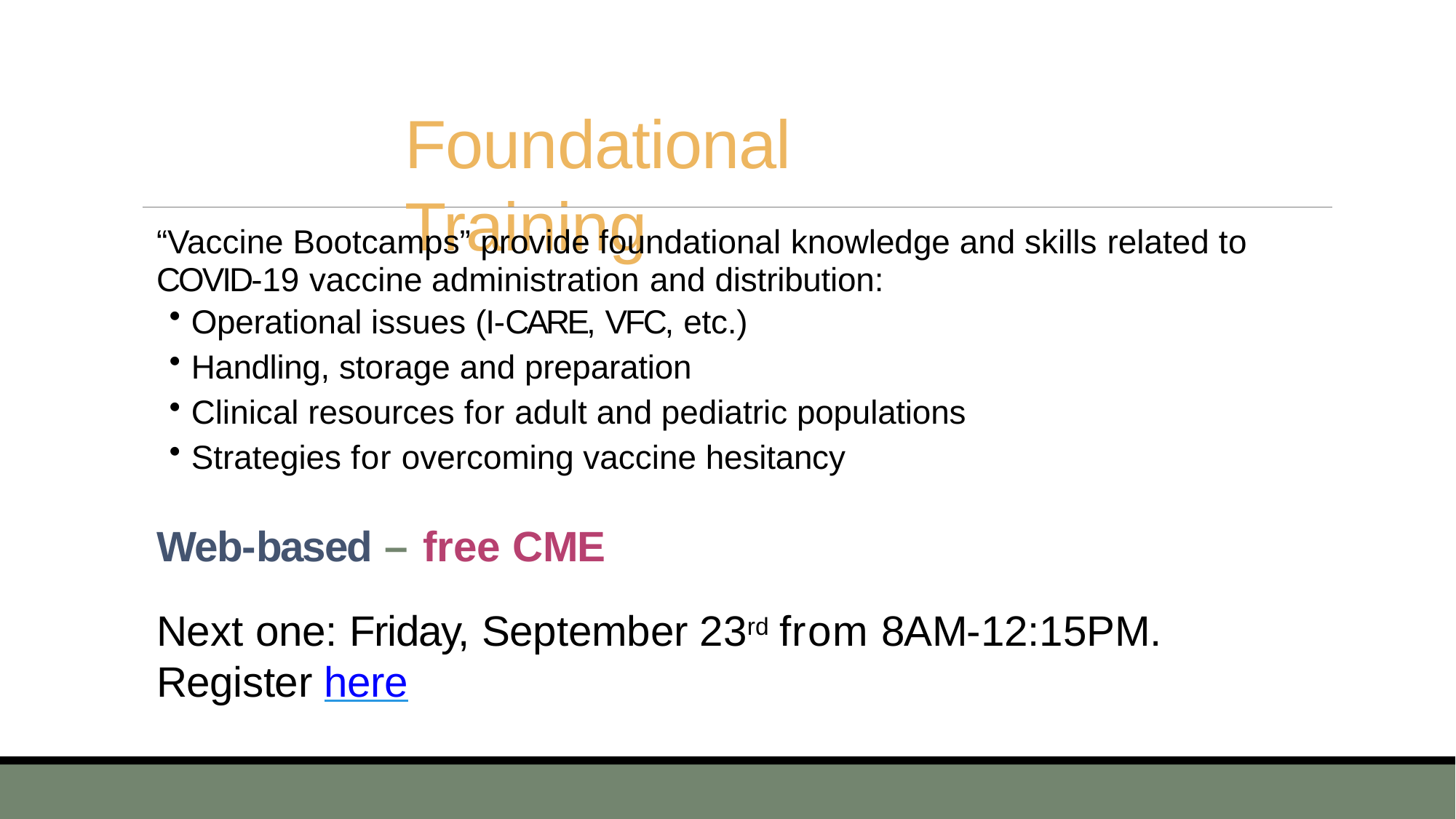

# Foundational Training

“Vaccine Bootcamps” provide foundational knowledge and skills related to
COVID-19 vaccine administration and distribution:
Operational issues (I-CARE, VFC, etc.)
Handling, storage and preparation
Clinical resources for adult and pediatric populations
Strategies for overcoming vaccine hesitancy

Web-based – free CME
Next one: Friday, September 23rd from 8AM-12:15PM. Register here